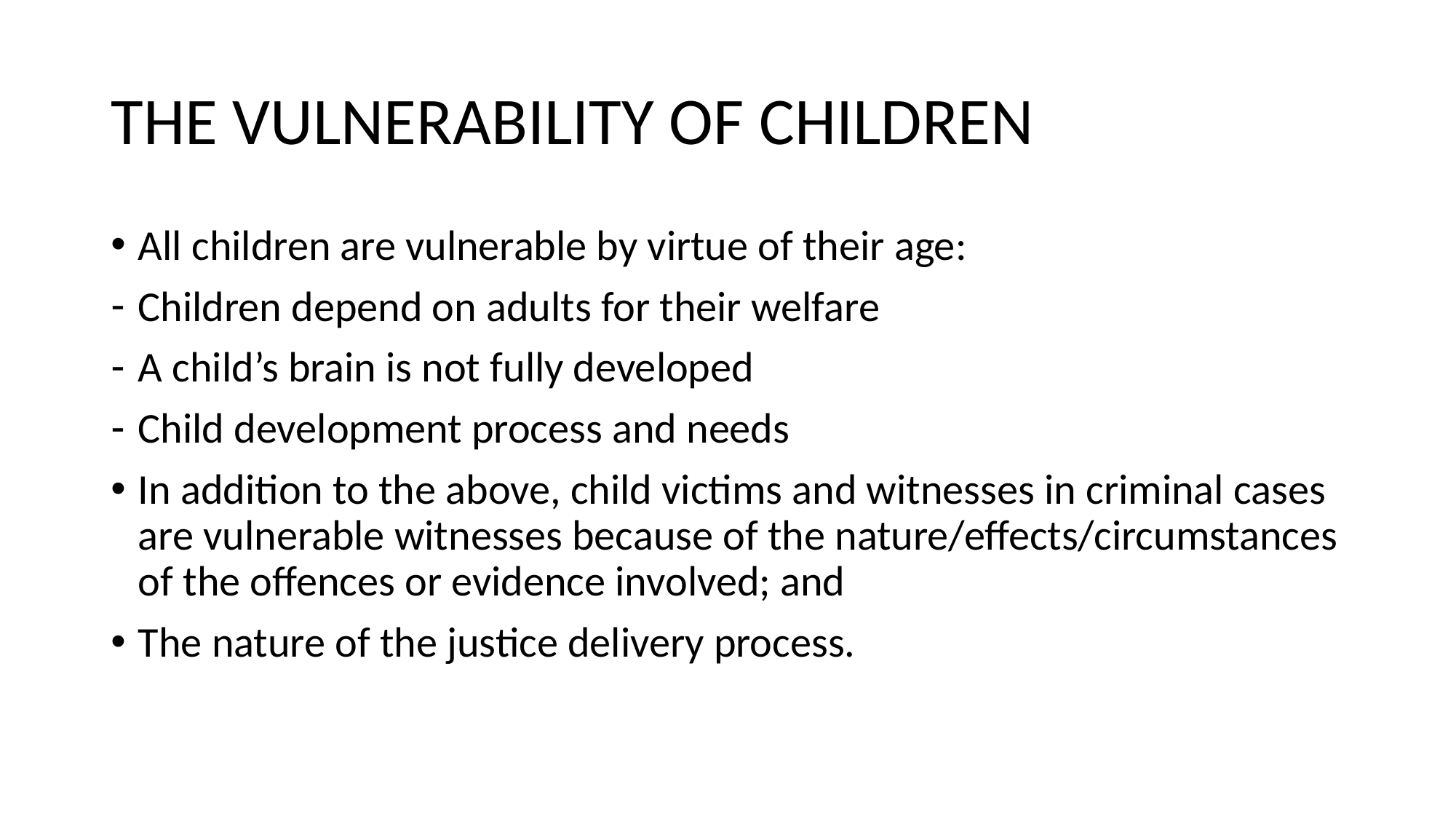

# THE VULNERABILITY OF CHILDREN
All children are vulnerable by virtue of their age:
Children depend on adults for their welfare
A child’s brain is not fully developed
Child development process and needs
In addition to the above, child victims and witnesses in criminal cases are vulnerable witnesses because of the nature/effects/circumstances of the offences or evidence involved; and
The nature of the justice delivery process.